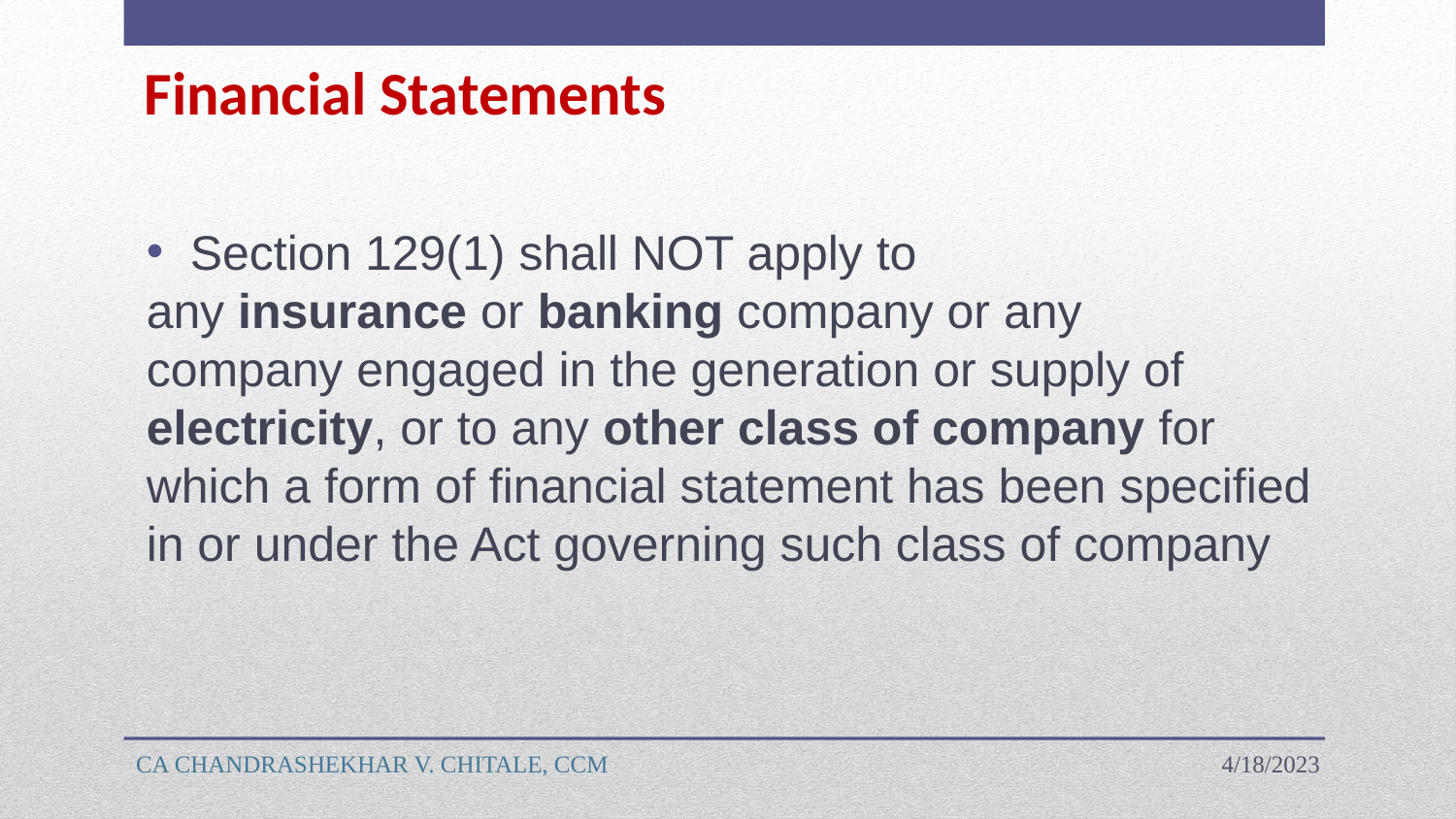

# Financial Statements
Section 129(1) shall NOT apply to
any insurance or banking company or any                 company engaged in the generation or supply of electricity, or to any other class of company for which a form of financial statement has been specified in or under the Act governing such class of company

CA CHANDRASHEKHAR V. CHITALE, CCM
4/18/2023